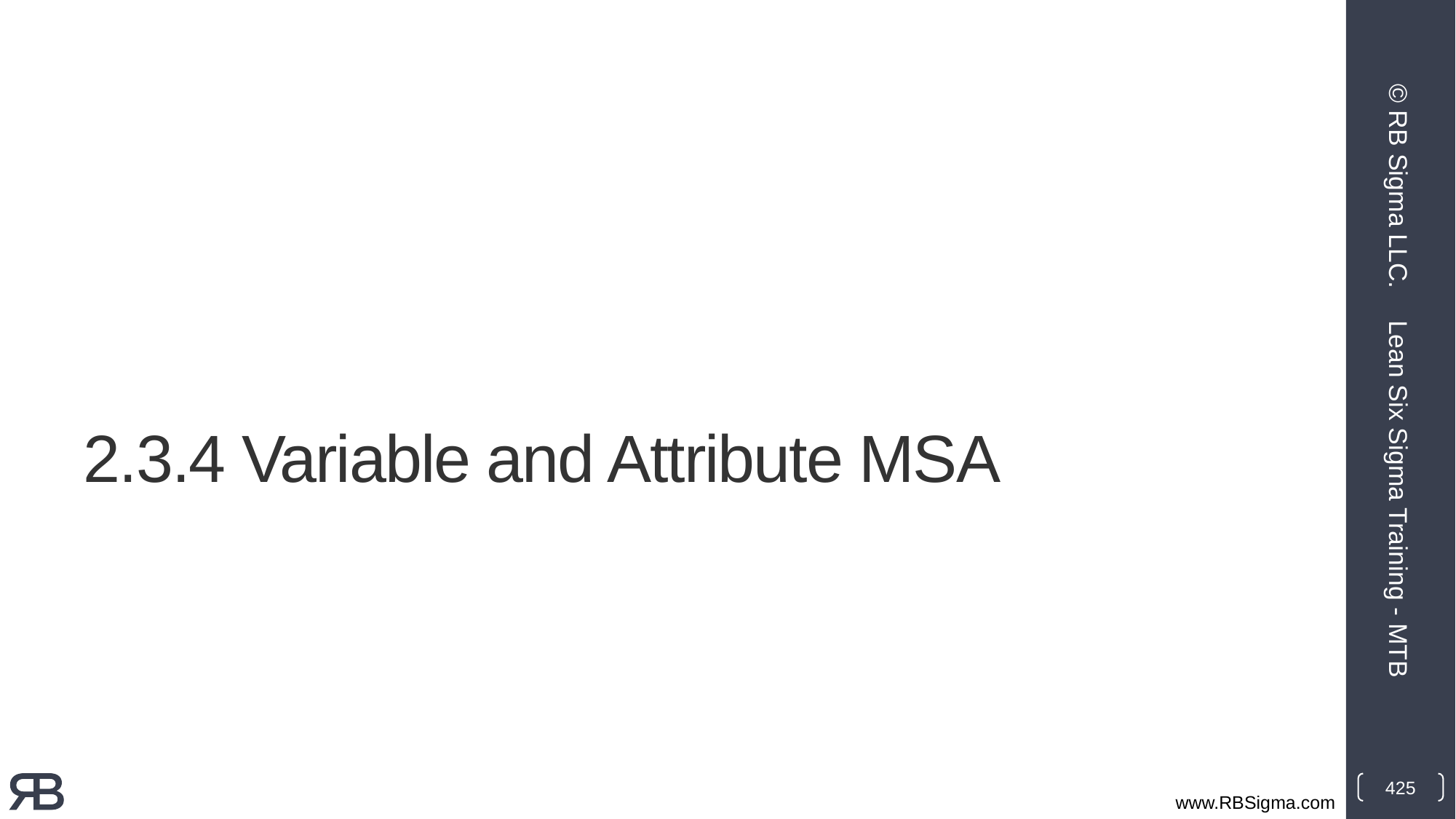

© RB Sigma LLC.
# 2.3.4 Variable and Attribute MSA
Lean Six Sigma Training - MTB
425